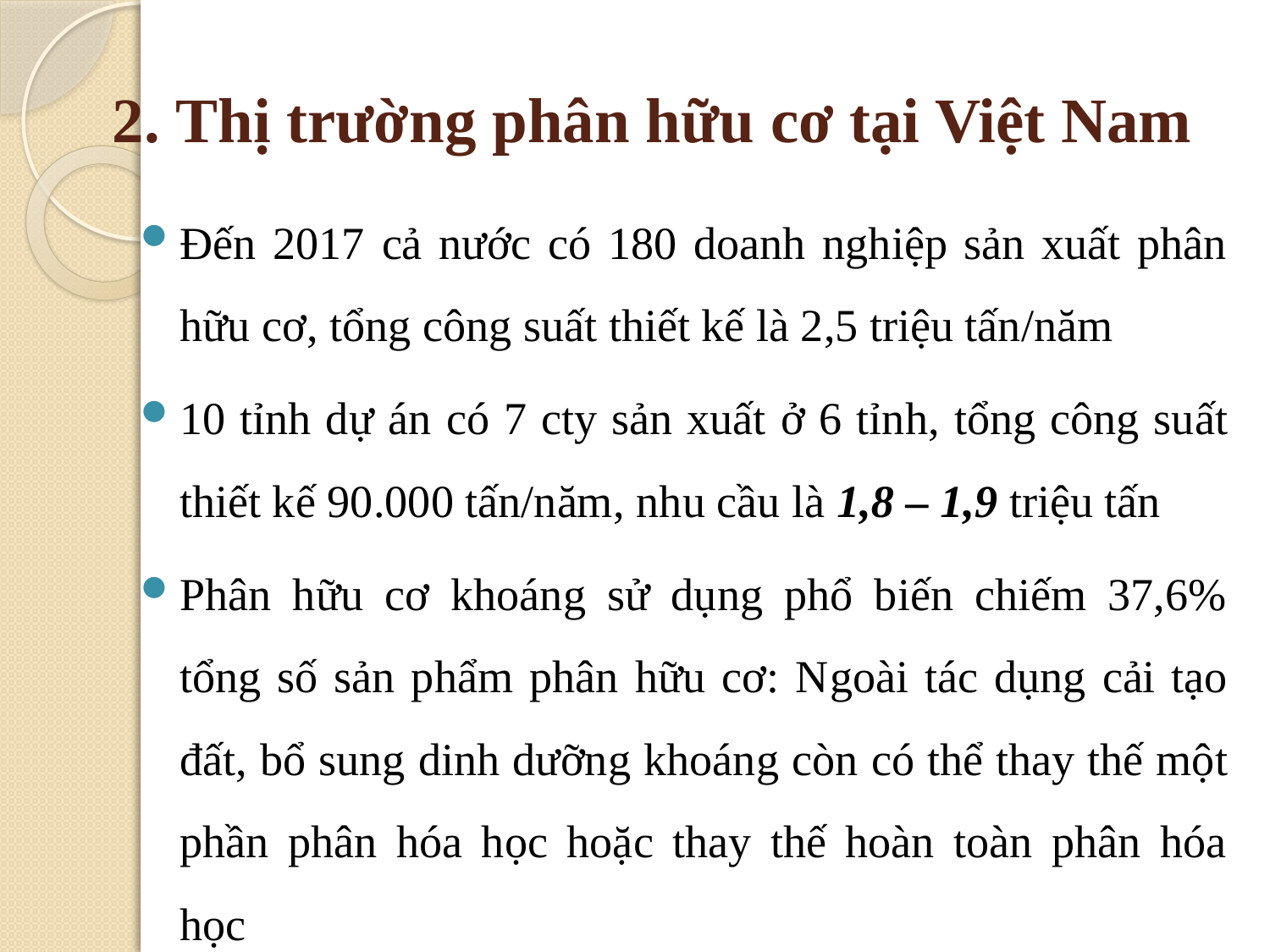

# 2. Thị trường phân hữu cơ tại Việt Nam
Đến 2017 cả nước có 180 doanh nghiệp sản xuất phân hữu cơ, tổng công suất thiết kế là 2,5 triệu tấn/năm
10 tỉnh dự án có 7 cty sản xuất ở 6 tỉnh, tổng công suất thiết kế 90.000 tấn/năm, nhu cầu là 1,8 – 1,9 triệu tấn
Phân hữu cơ khoáng sử dụng phổ biến chiếm 37,6% tổng số sản phẩm phân hữu cơ: Ngoài tác dụng cải tạo đất, bổ sung dinh dưỡng khoáng còn có thể thay thế một phần phân hóa học hoặc thay thế hoàn toàn phân hóa học